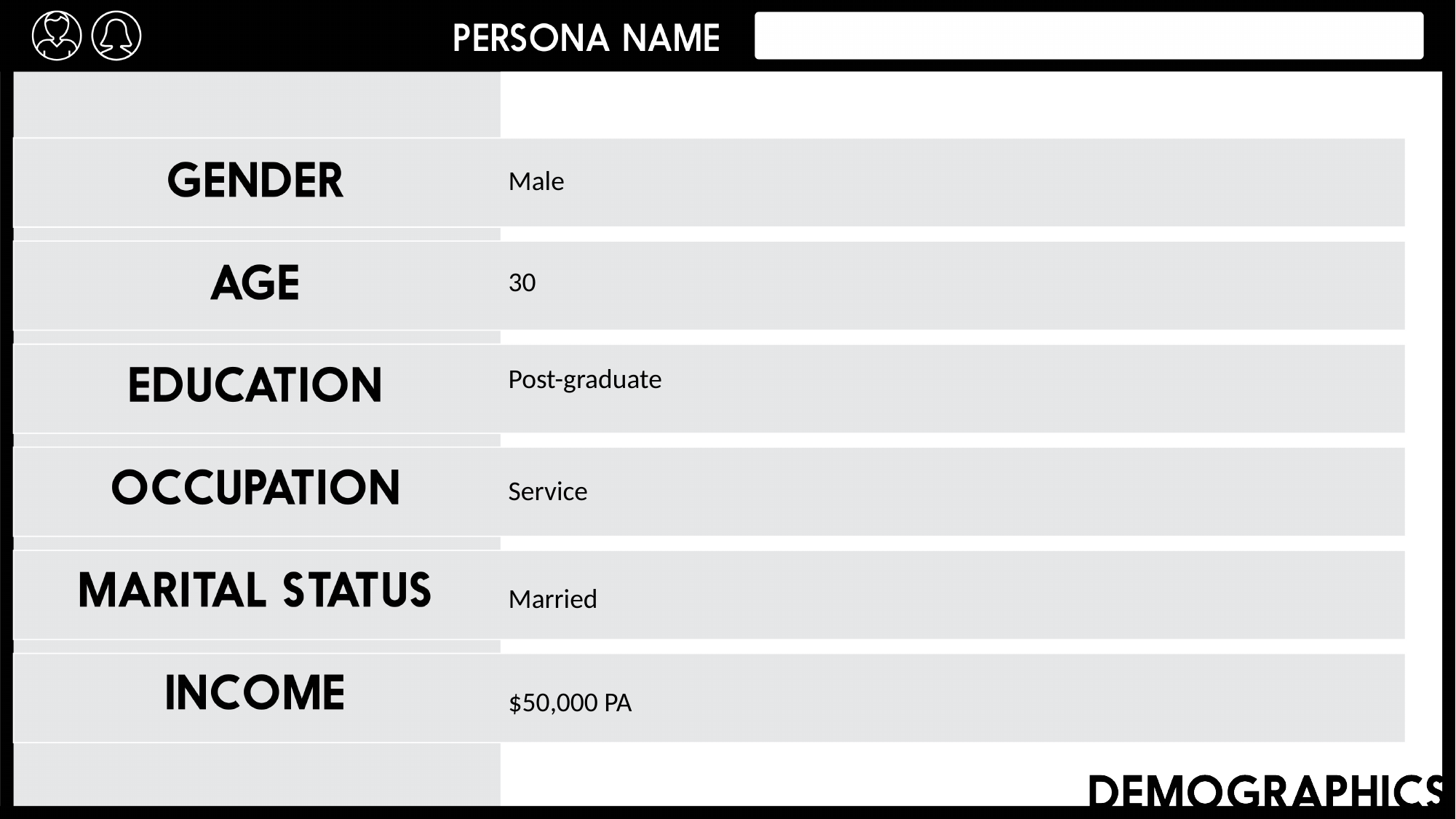

Male
30
Post-graduate
Service
Married
$50,000 PA